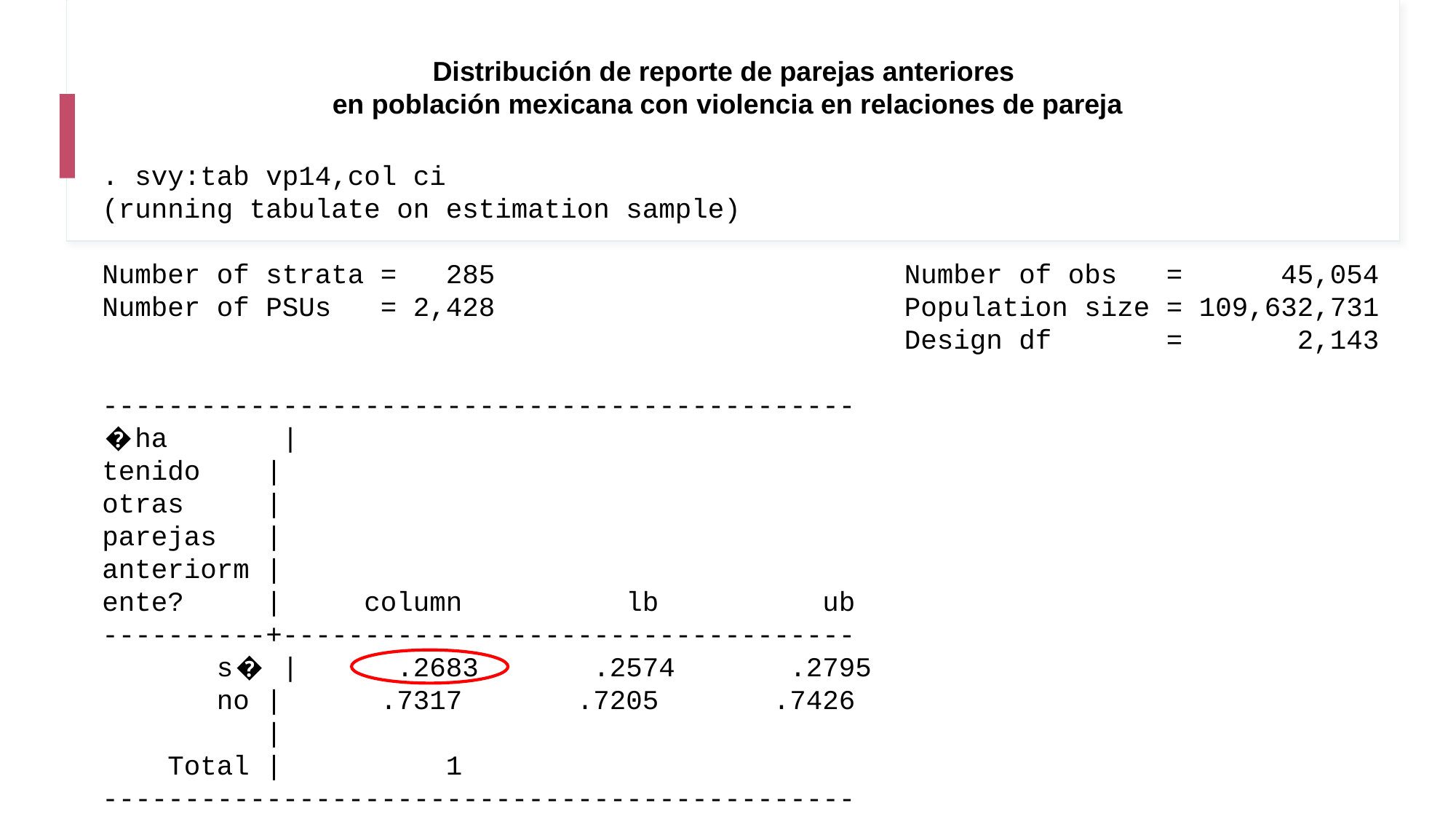

Distribución de reporte de parejas anteriores
en población mexicana con violencia en relaciones de pareja
. svy:tab vp14,col ci
(running tabulate on estimation sample)

Number of strata =   285                         Number of obs   =      45,054
Number of PSUs   = 2,428                         Population size = 109,632,731
                                                 Design df       =       2,143

----------------------------------------------
�ha       |
tenido    |
otras     |
parejas   |
anteriorm |
ente?     |     column          lb          ub
----------+-----------------------------------
       s� |      .2683       .2574       .2795
       no |      .7317       .7205       .7426
          |
    Total |          1
----------------------------------------------